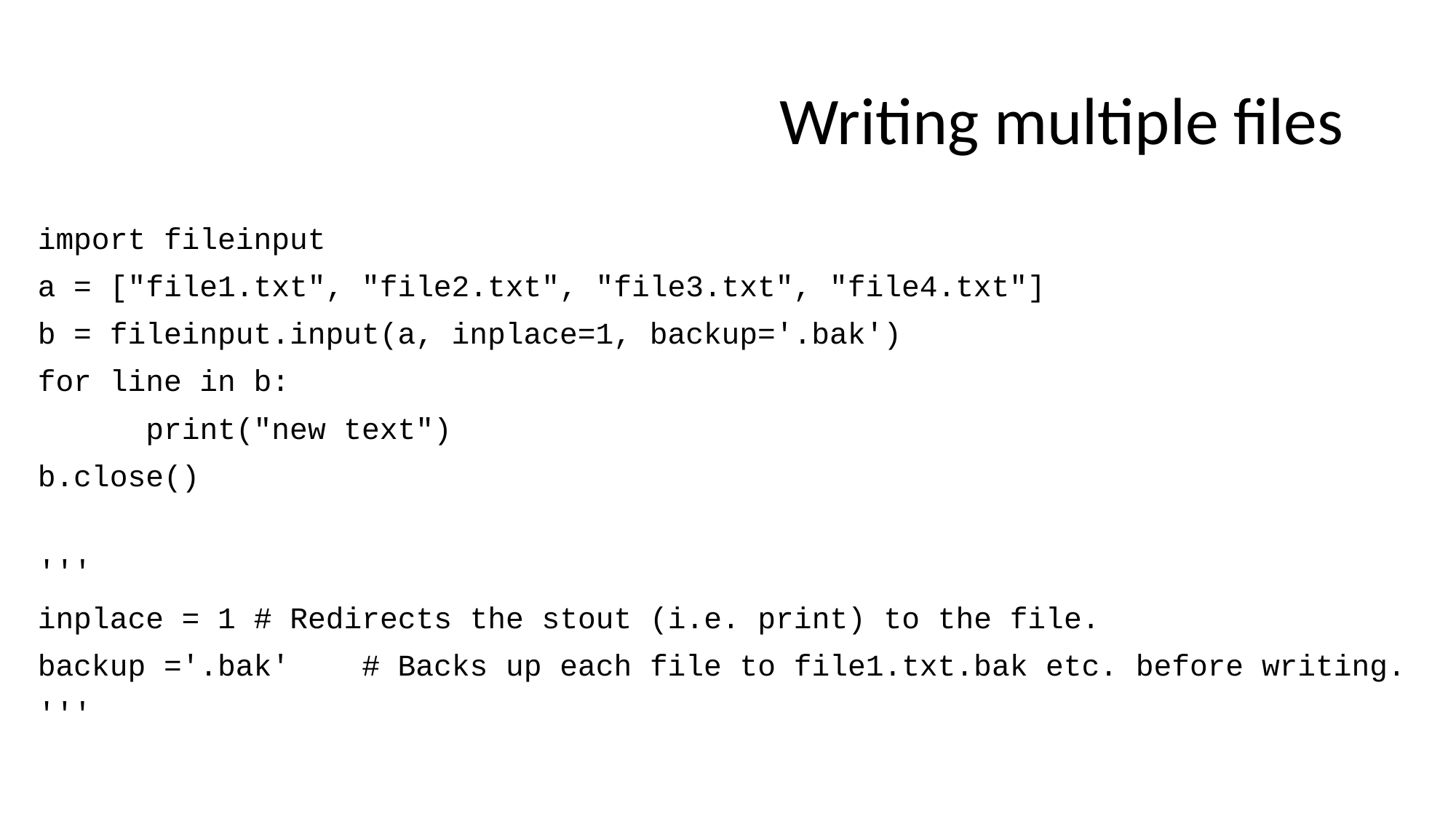

# Writing multiple files
import fileinput
a = ["file1.txt", "file2.txt", "file3.txt", "file4.txt"]
b = fileinput.input(a, inplace=1, backup='.bak')
for line in b:
	print("new text")
b.close()

'''
inplace = 1		# Redirects the stout (i.e. print) to the file.
backup ='.bak'	# Backs up each file to file1.txt.bak etc. before writing.
'''